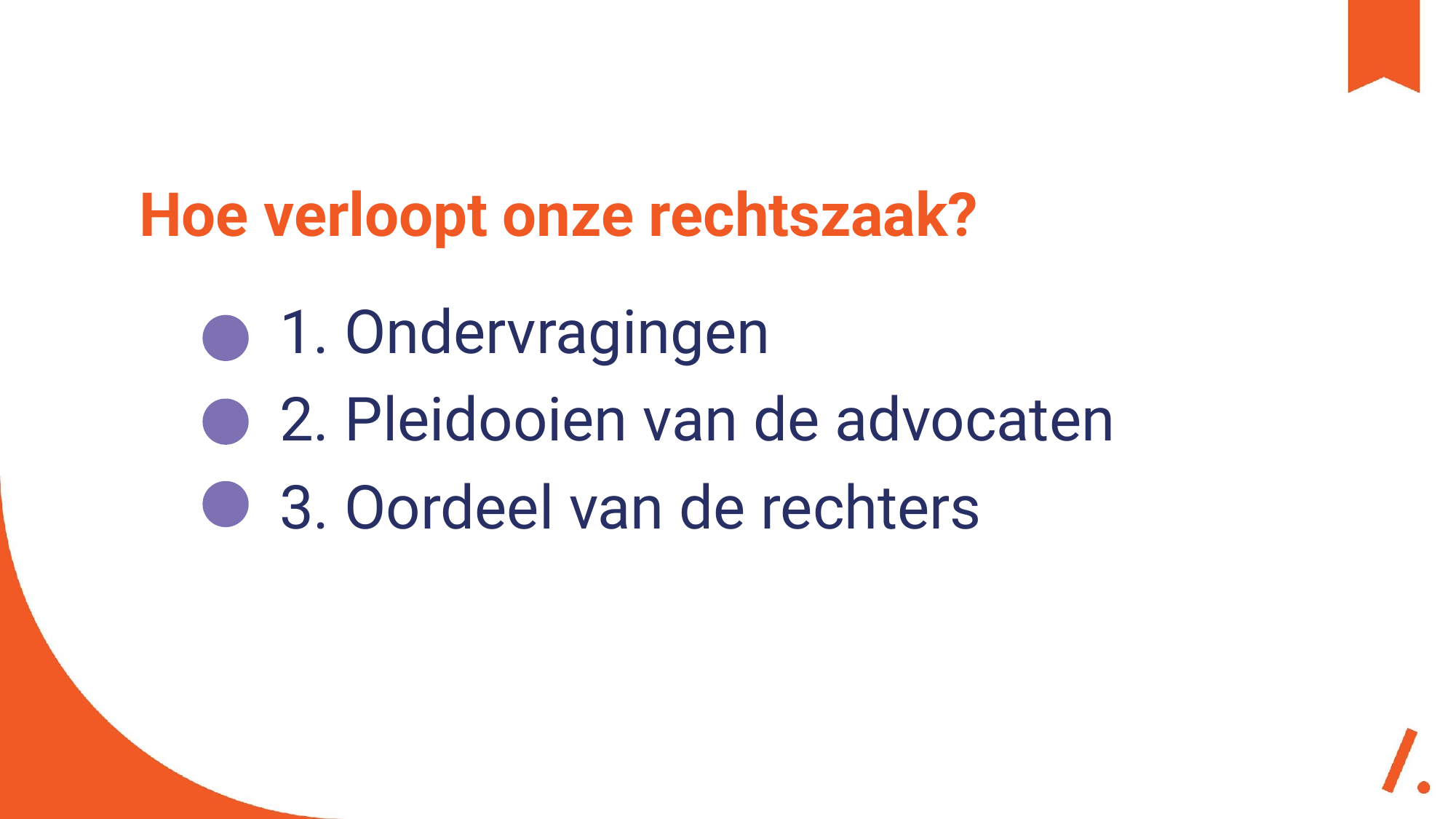

# Hoe verloopt onze rechtszaak?
1. Ondervragingen
2. Pleidooien van de advocaten
3. Oordeel van de rechters